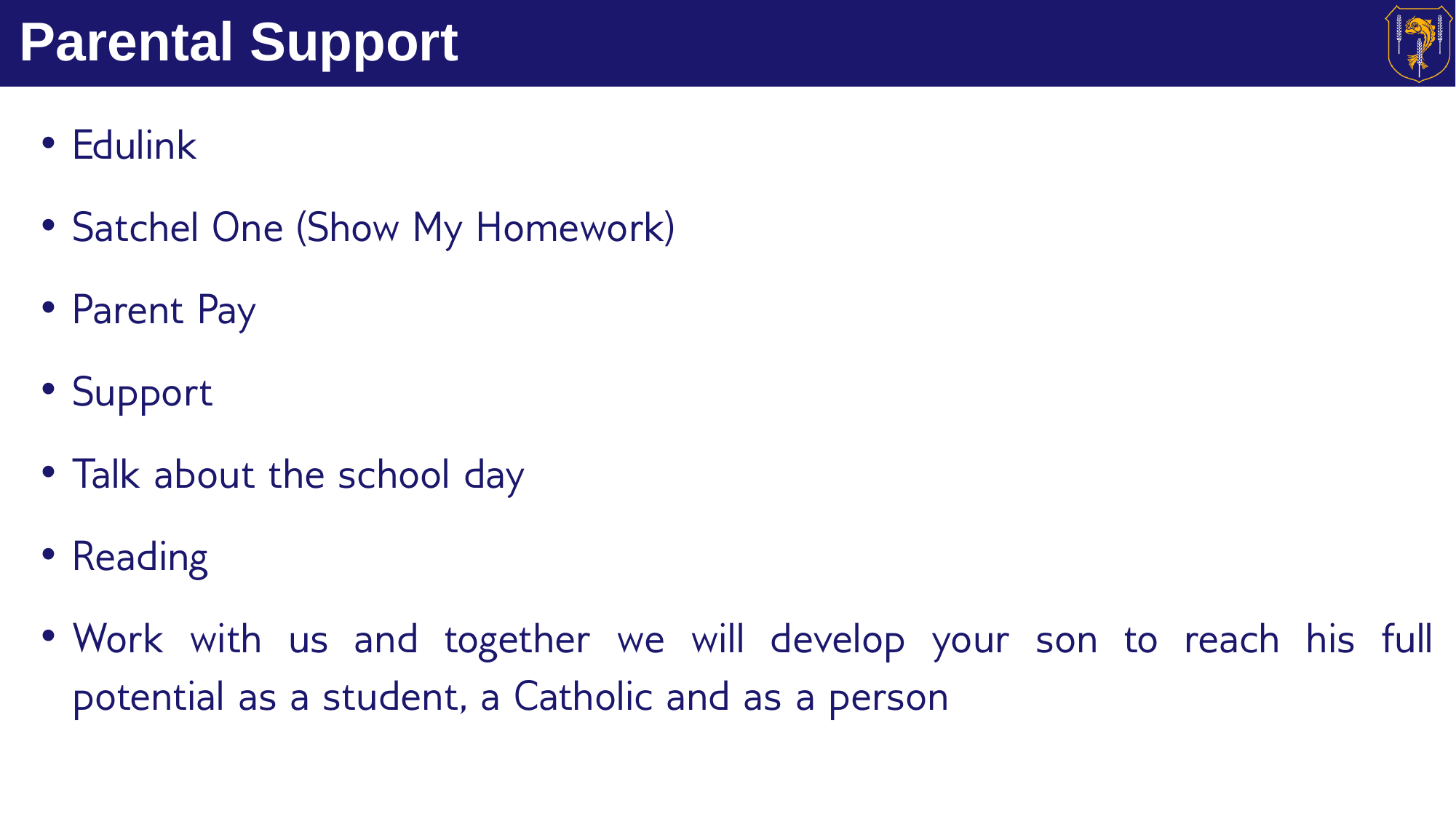

# Parental Support
Edulink
Satchel One (Show My Homework)
Parent Pay
Support
Talk about the school day
Reading
Work with us and together we will develop your son to reach his full potential as a student, a Catholic and as a person